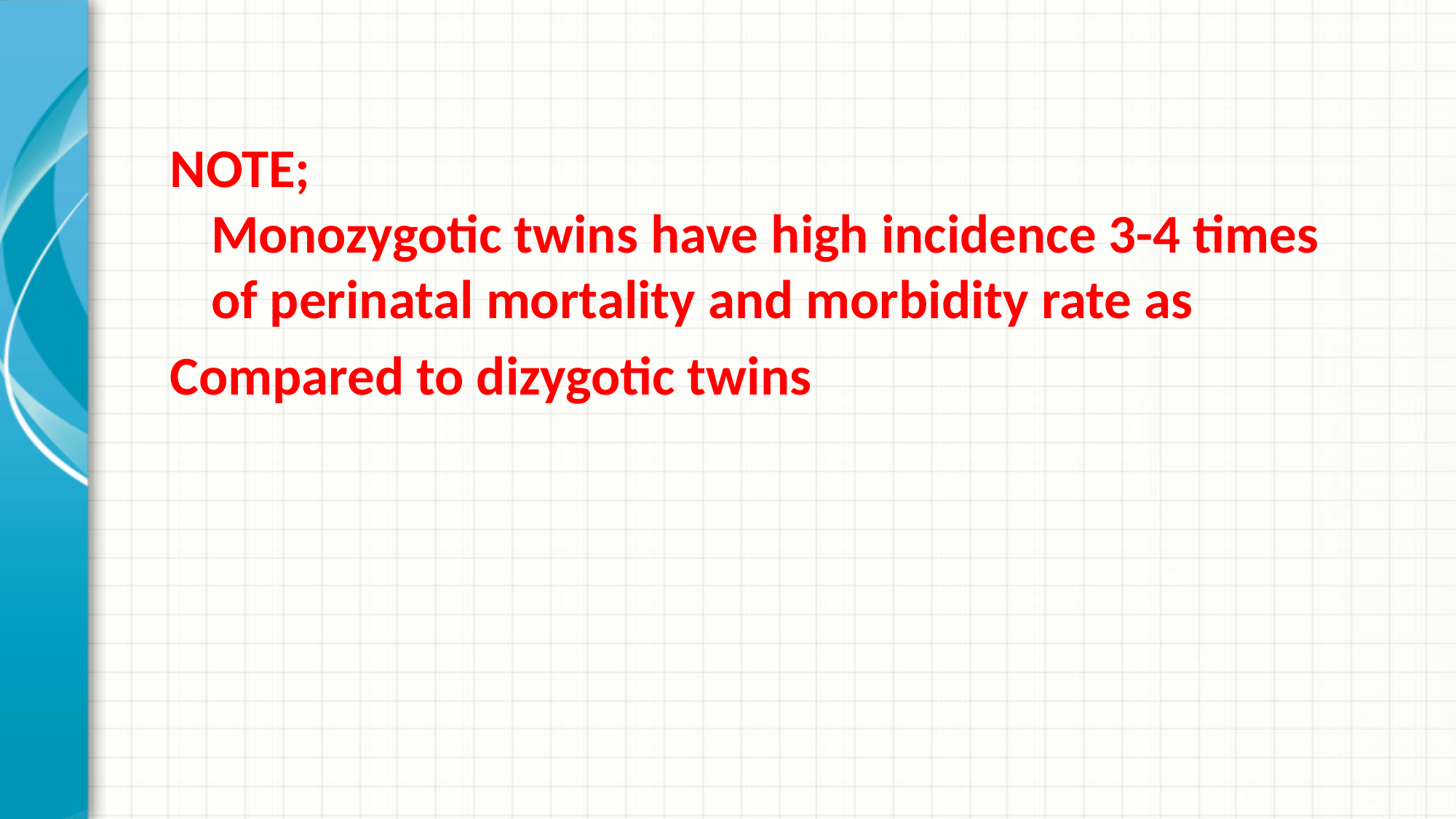

NOTE;
Monozygotic twins have high incidence 3-4 times of perinatal mortality and morbidity rate as
Compared to dizygotic twins